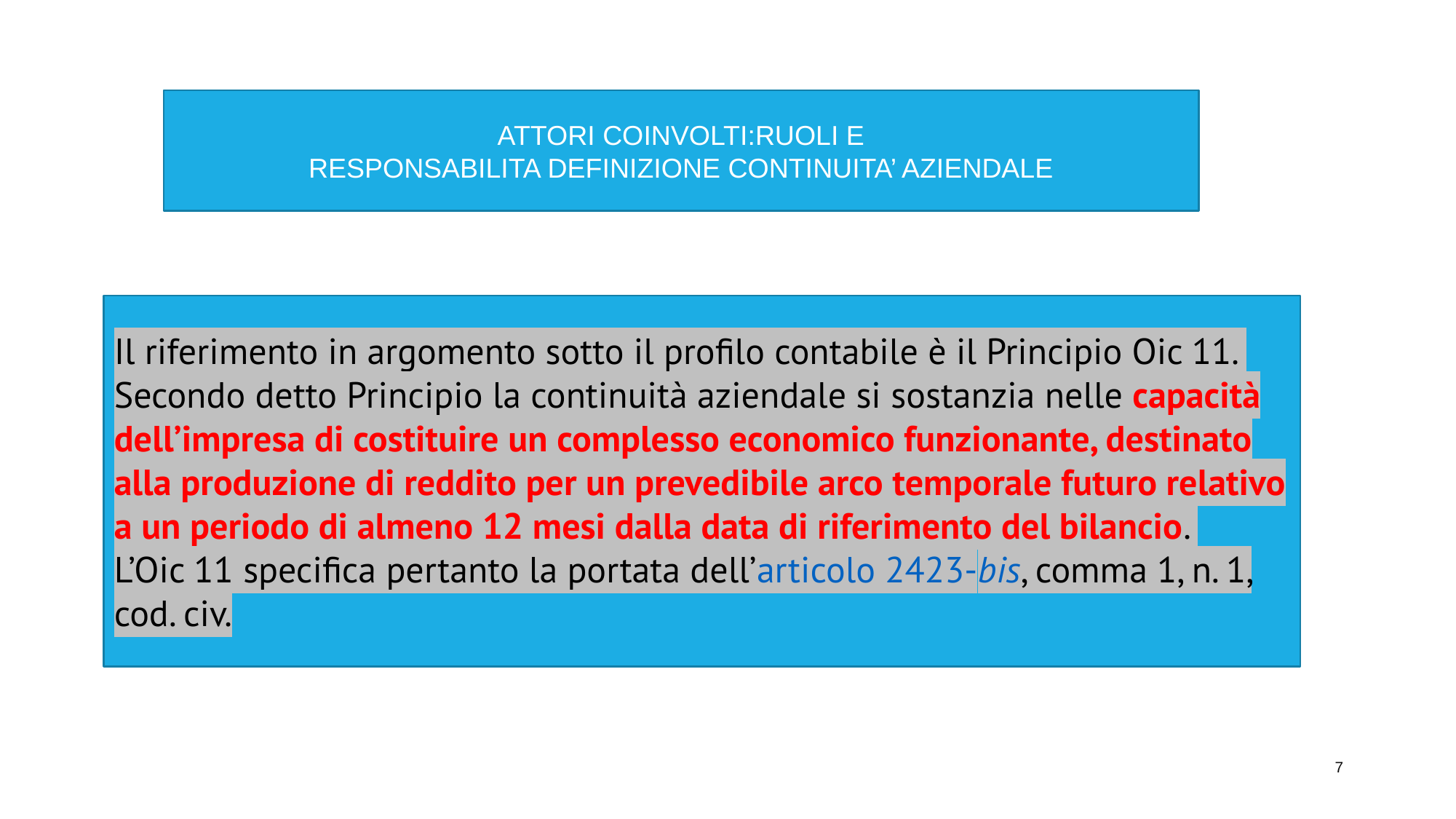

ATTORI COINVOLTI:RUOLI E
RESPONSABILITA DEFINIZIONE CONTINUITA’ AZIENDALE
Il riferimento in argomento sotto il profilo contabile è il Principio Oic 11.
Secondo detto Principio la continuità aziendale si sostanzia nelle capacità dell’impresa di costituire un complesso economico funzionante, destinato alla produzione di reddito per un prevedibile arco temporale futuro relativo a un periodo di almeno 12 mesi dalla data di riferimento del bilancio.
L’Oic 11 specifica pertanto la portata dell’articolo 2423-bis, comma 1, n. 1, cod. civ.
7